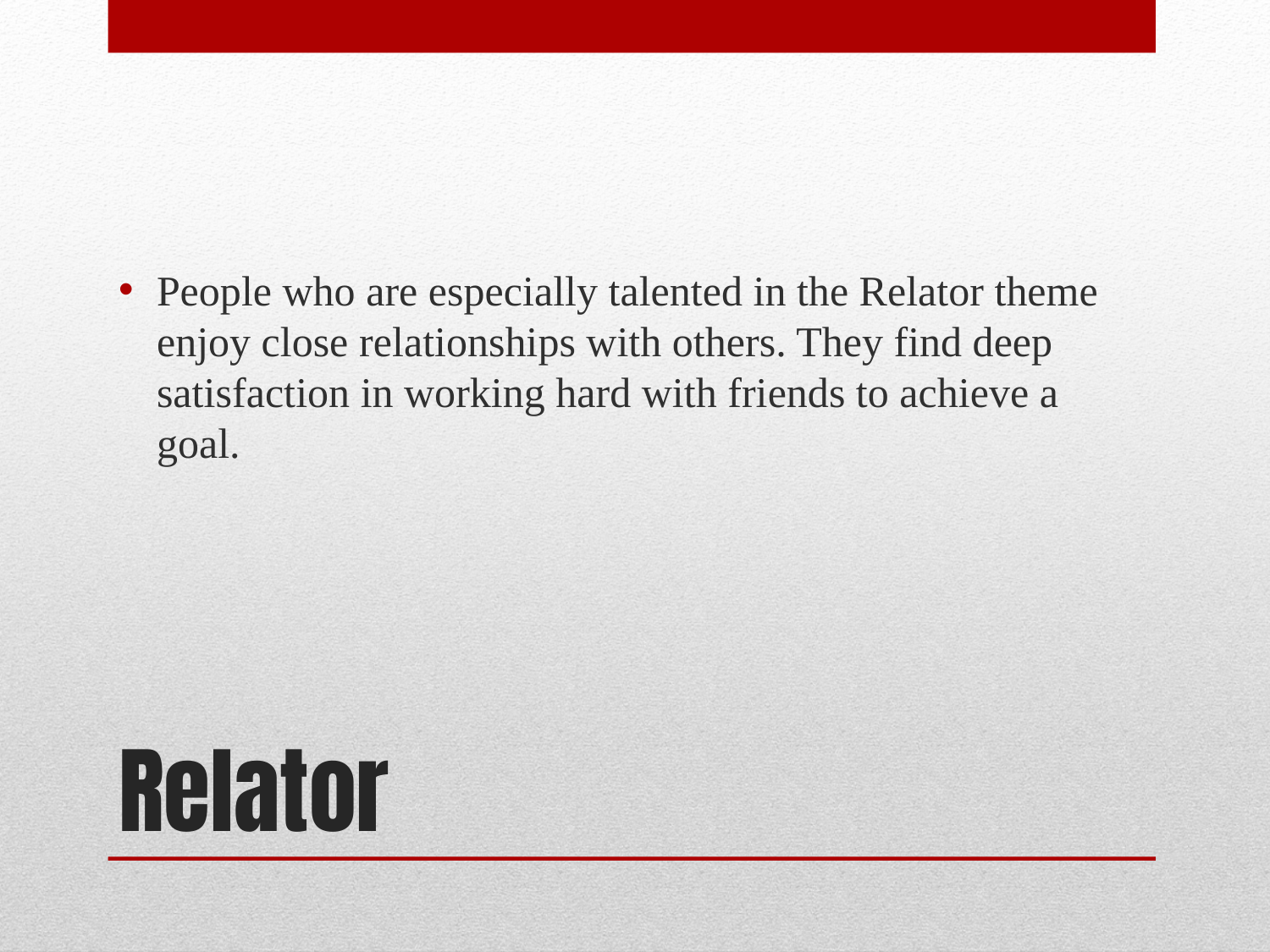

People who are especially talented in the Relator theme enjoy close relationships with others. They find deep satisfaction in working hard with friends to achieve a goal.
# Relator